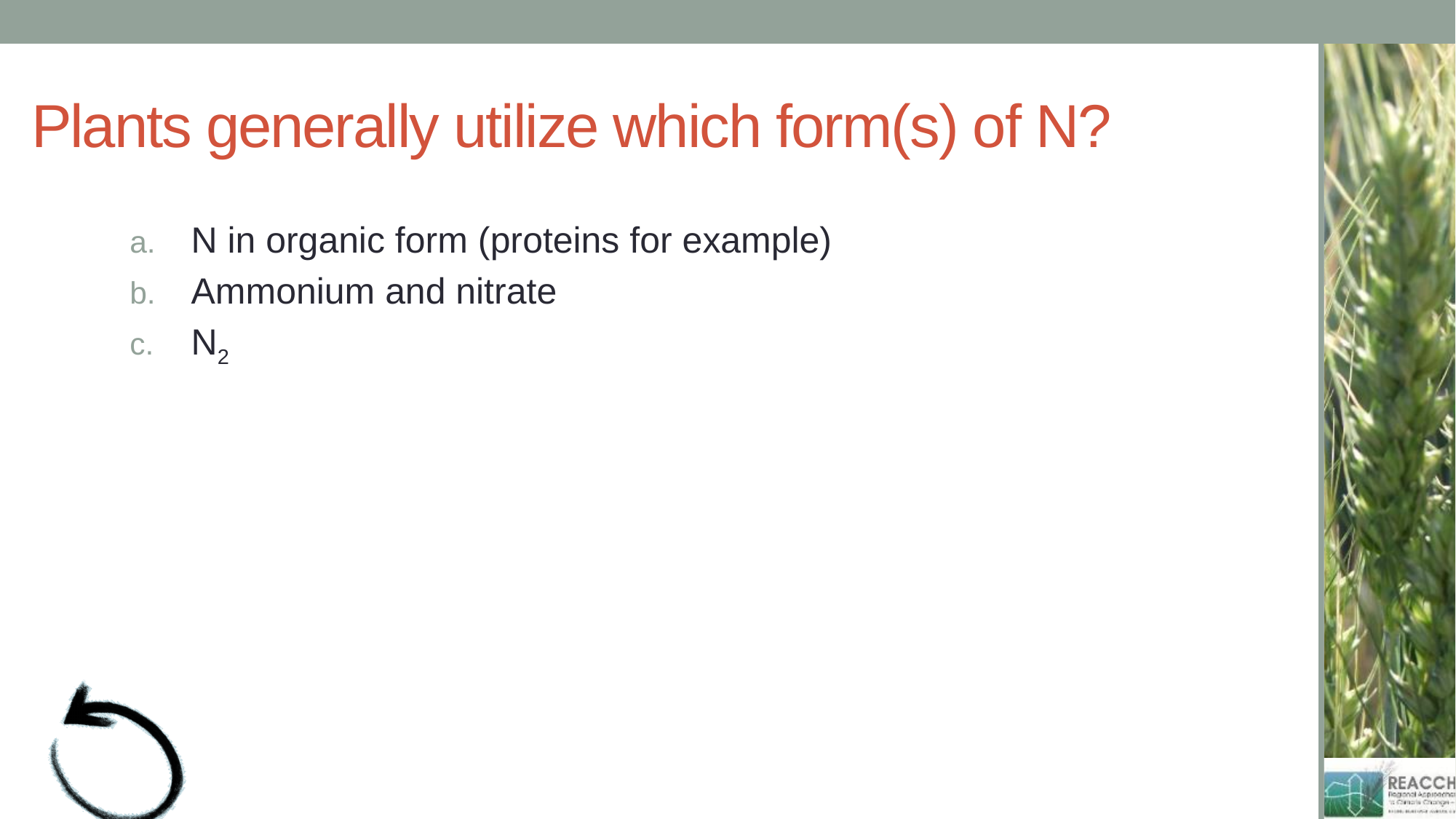

# Plants generally utilize which form(s) of N?
N in organic form (proteins for example)
Ammonium and nitrate
N2